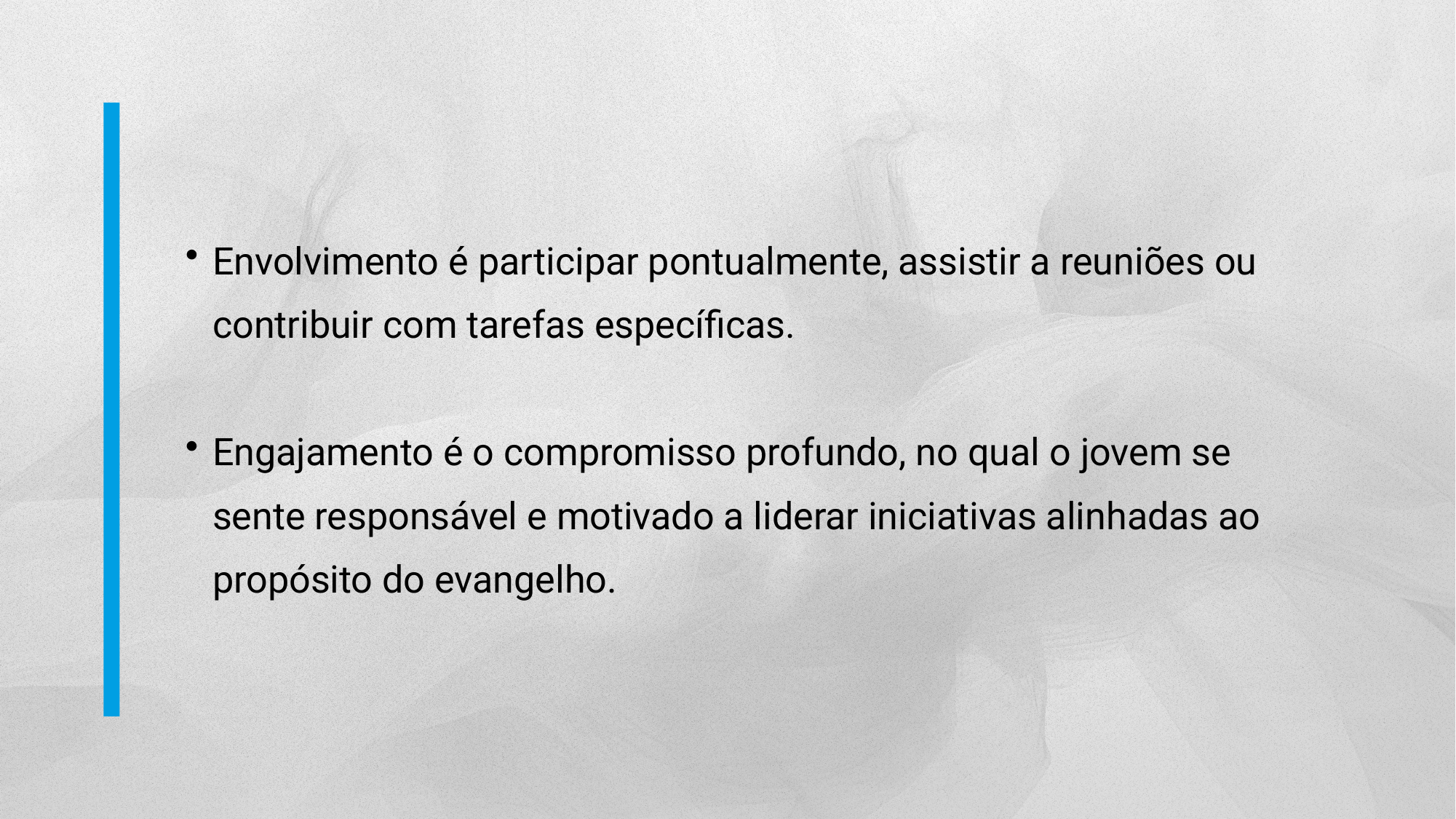

Envolvimento é participar pontualmente, assistir a reuniões ou contribuir com tarefas específicas.

Engajamento é o compromisso profundo, no qual o jovem se sente responsável e motivado a liderar iniciativas alinhadas ao propósito do evangelho.